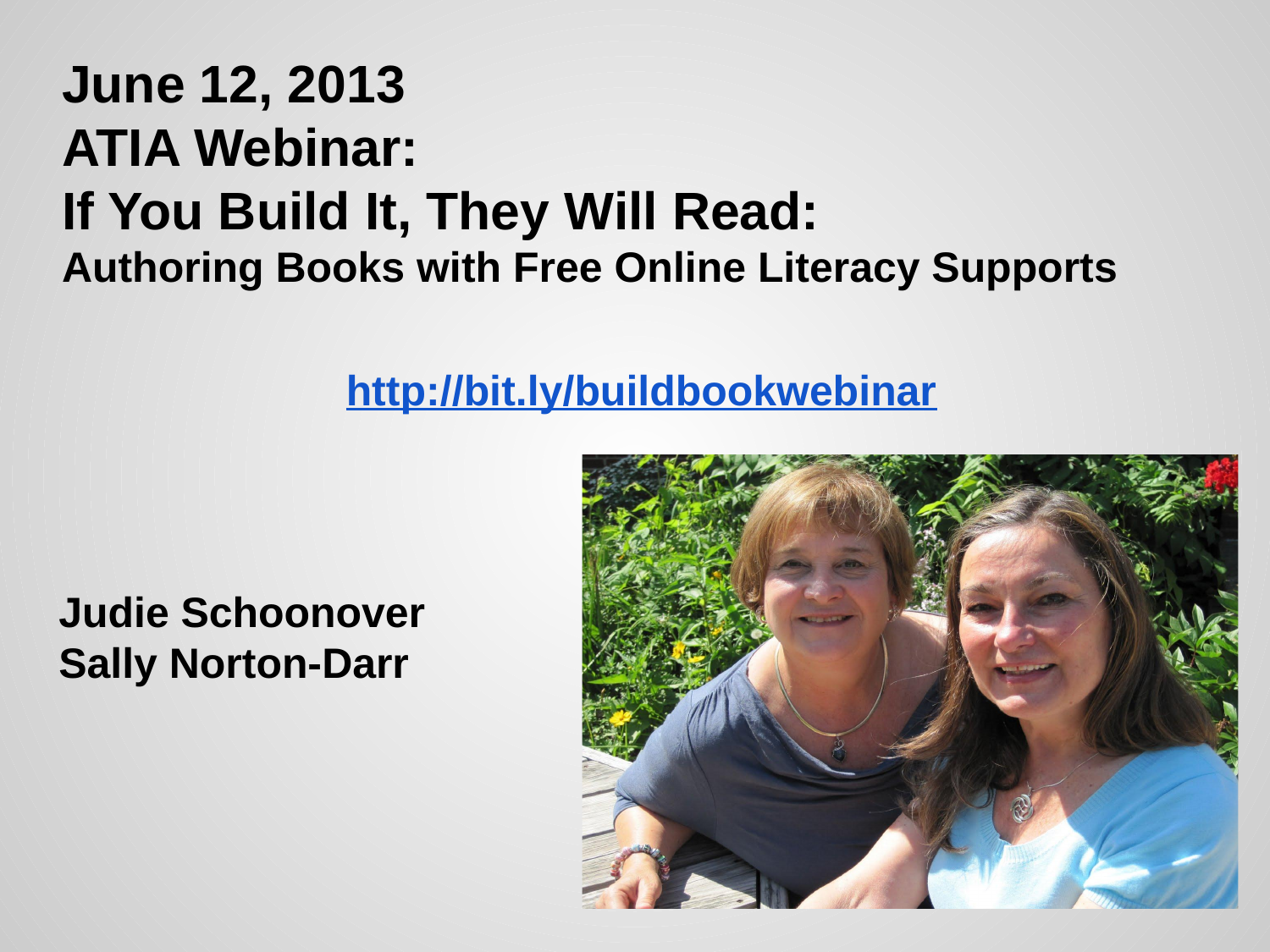

June 12, 2013
ATIA Webinar:
If You Build It, They Will Read:
Authoring Books with Free Online Literacy Supports

http://bit.ly/buildbookwebinar

Judie Schoonover
Sally Norton-Darr